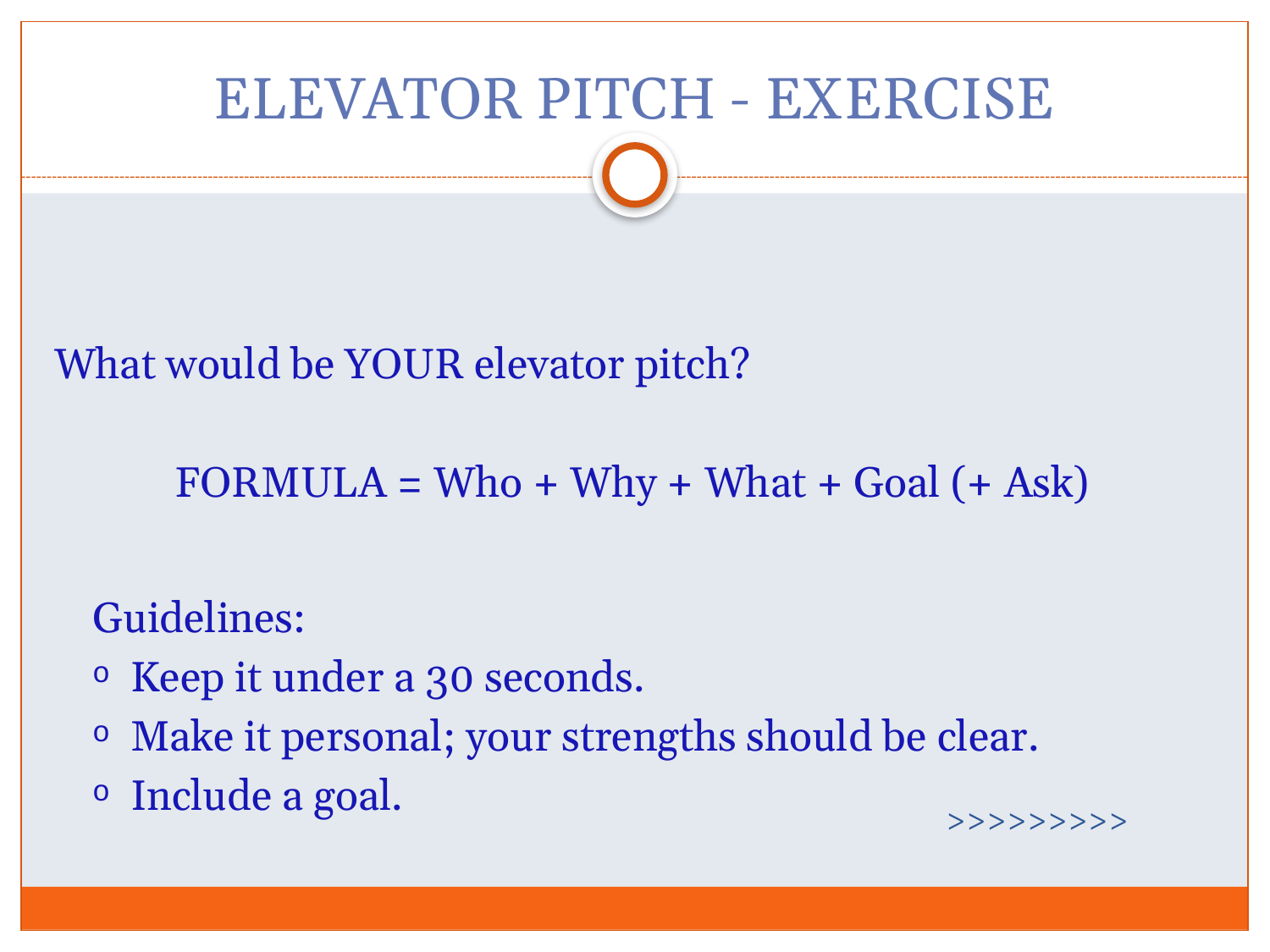

# ELEVATOR PITCH - EXERCISE

What would be YOUR elevator pitch?

FORMULA = Who + Why + What + Goal (+ Ask)

Guidelines:
Keep it under a 30 seconds.
Make it personal; your strengths should be clear.
Include a goal.

>>>>>>>>>